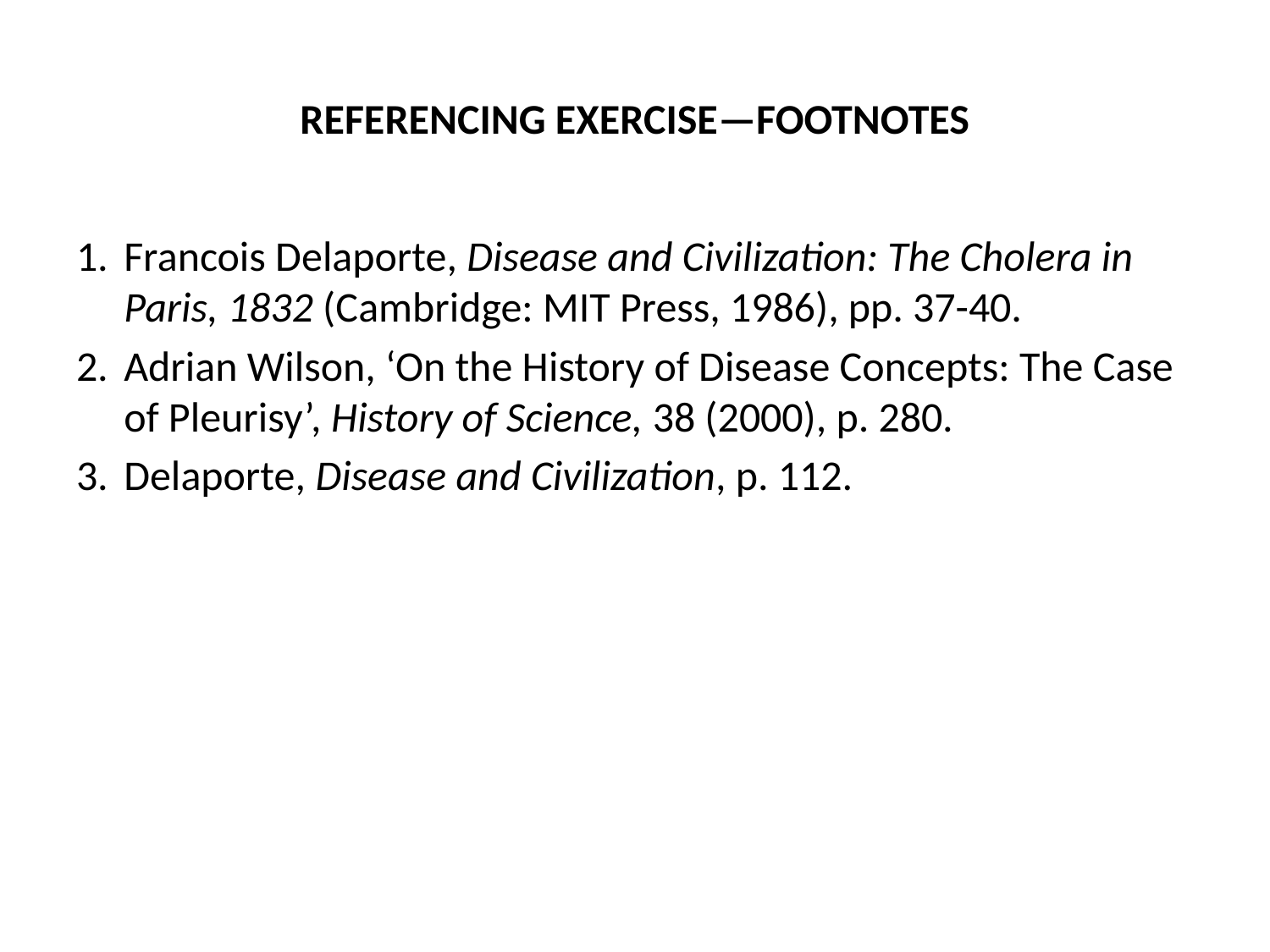

# REFERENCING EXERCISE—FOOTNOTES
Francois Delaporte, Disease and Civilization: The Cholera in Paris, 1832 (Cambridge: MIT Press, 1986), pp. 37-40.
Adrian Wilson, ‘On the History of Disease Concepts: The Case of Pleurisy’, History of Science, 38 (2000), p. 280.
Delaporte, Disease and Civilization, p. 112.